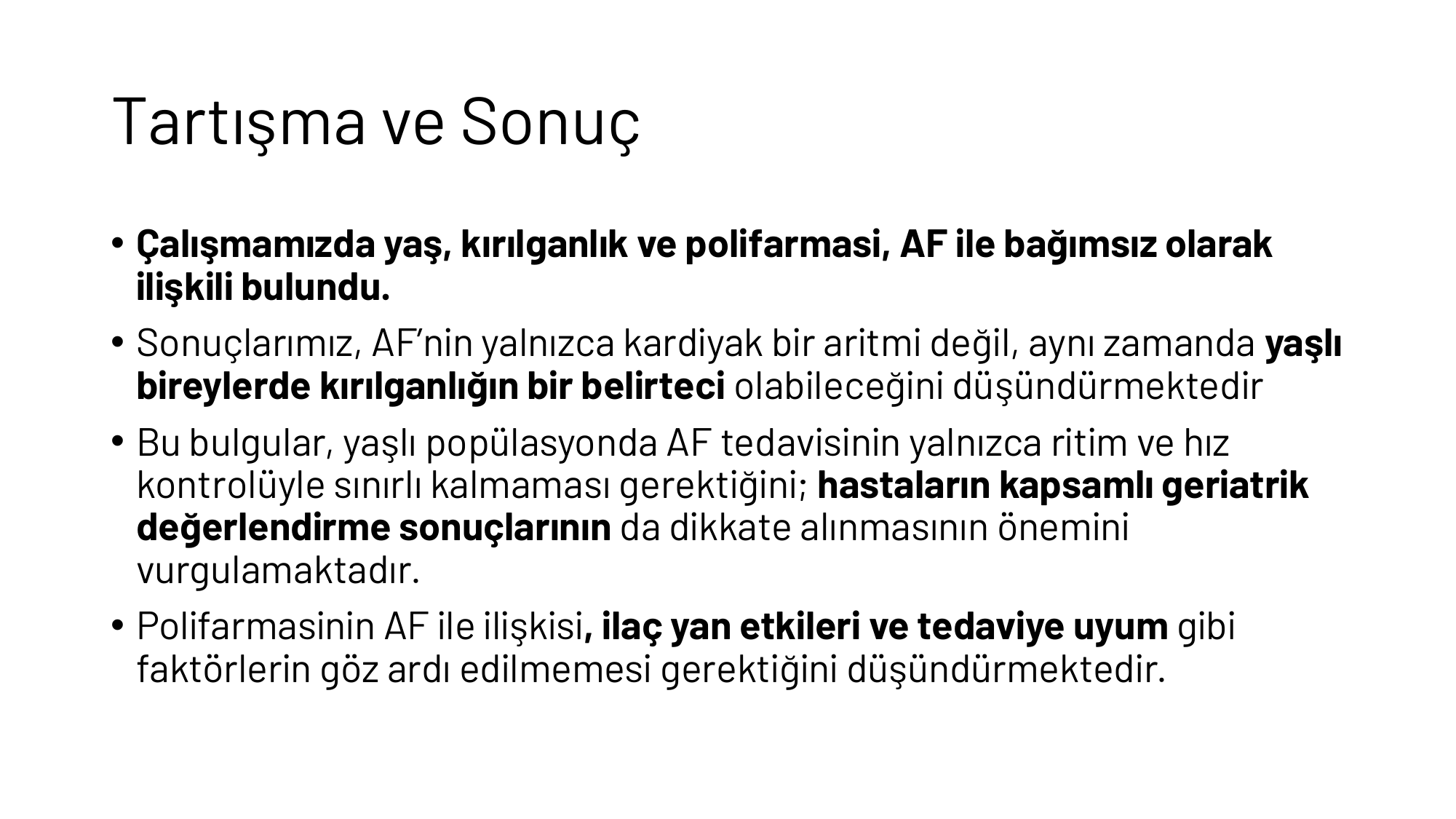

# Tartışma ve Sonuç
Çalışmamızda yaş, kırılganlık ve polifarmasi, AF ile bağımsız olarak ilişkili bulundu.
Sonuçlarımız, AF’nin yalnızca kardiyak bir aritmi değil, aynı zamanda yaşlı bireylerde kırılganlığın bir belirteci olabileceğini düşündürmektedir
Bu bulgular, yaşlı popülasyonda AF tedavisinin yalnızca ritim ve hız kontrolüyle sınırlı kalmaması gerektiğini; hastaların kapsamlı geriatrik değerlendirme sonuçlarının da dikkate alınmasının önemini vurgulamaktadır.
Polifarmasinin AF ile ilişkisi, ilaç yan etkileri ve tedaviye uyum gibi faktörlerin göz ardı edilmemesi gerektiğini düşündürmektedir.